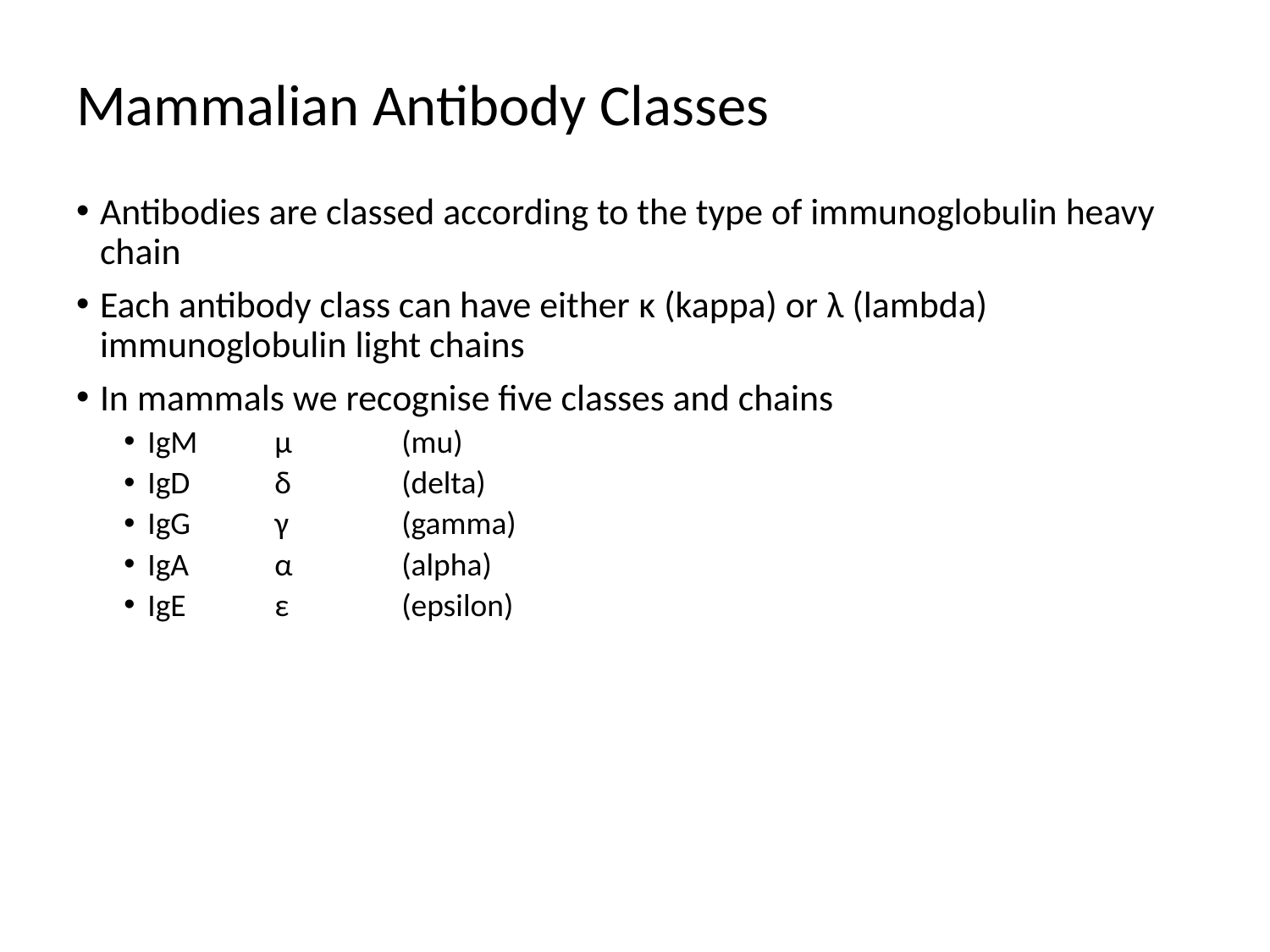

# Mammalian Antibody Classes
Antibodies are classed according to the type of immunoglobulin heavy chain
Each antibody class can have either κ (kappa) or λ (lambda) immunoglobulin light chains
In mammals we recognise five classes and chains
IgM	μ	(mu)
IgD	δ	(delta)
IgG	γ	(gamma)
IgA	α	(alpha)
IgE	ε	(epsilon)